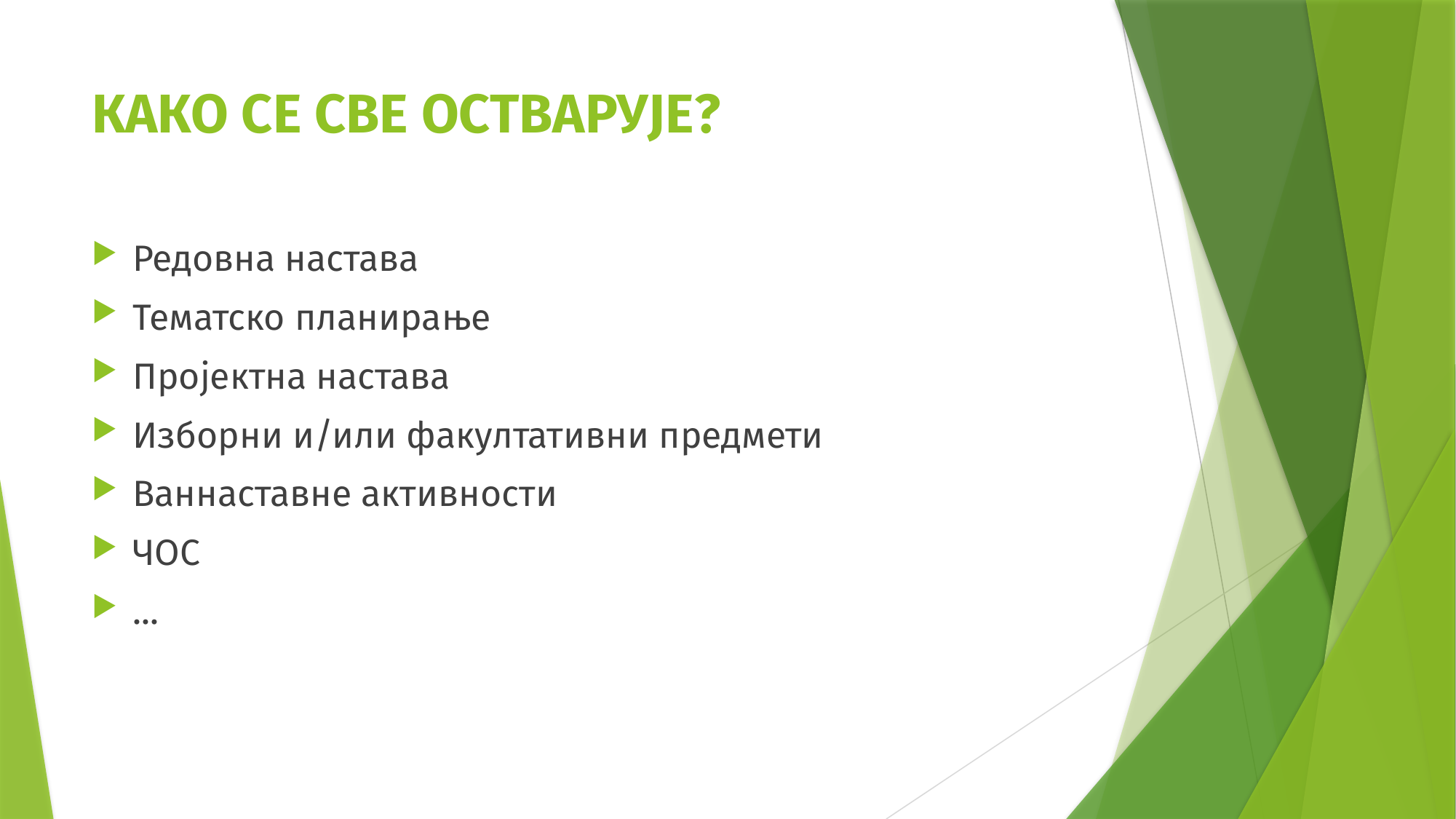

# КАКО СЕ СВЕ ОСТВАРУЈЕ?
Редовна настава
Тематско планирање
Пројектна настава
Изборни и/или факултативни предмети
Ваннаставне активности
ЧОС
...